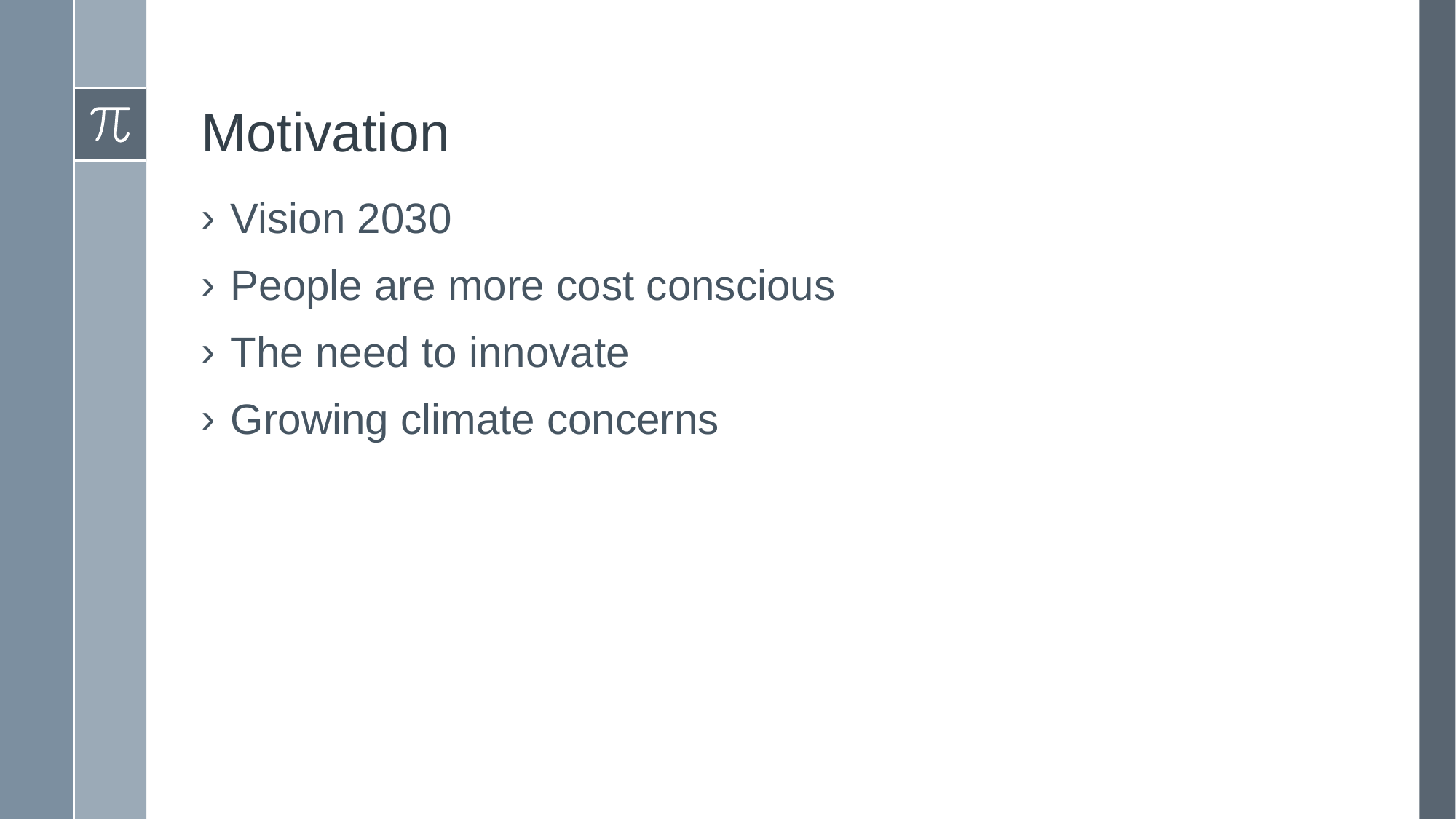

# Motivation
Vision 2030
People are more cost conscious
The need to innovate
Growing climate concerns